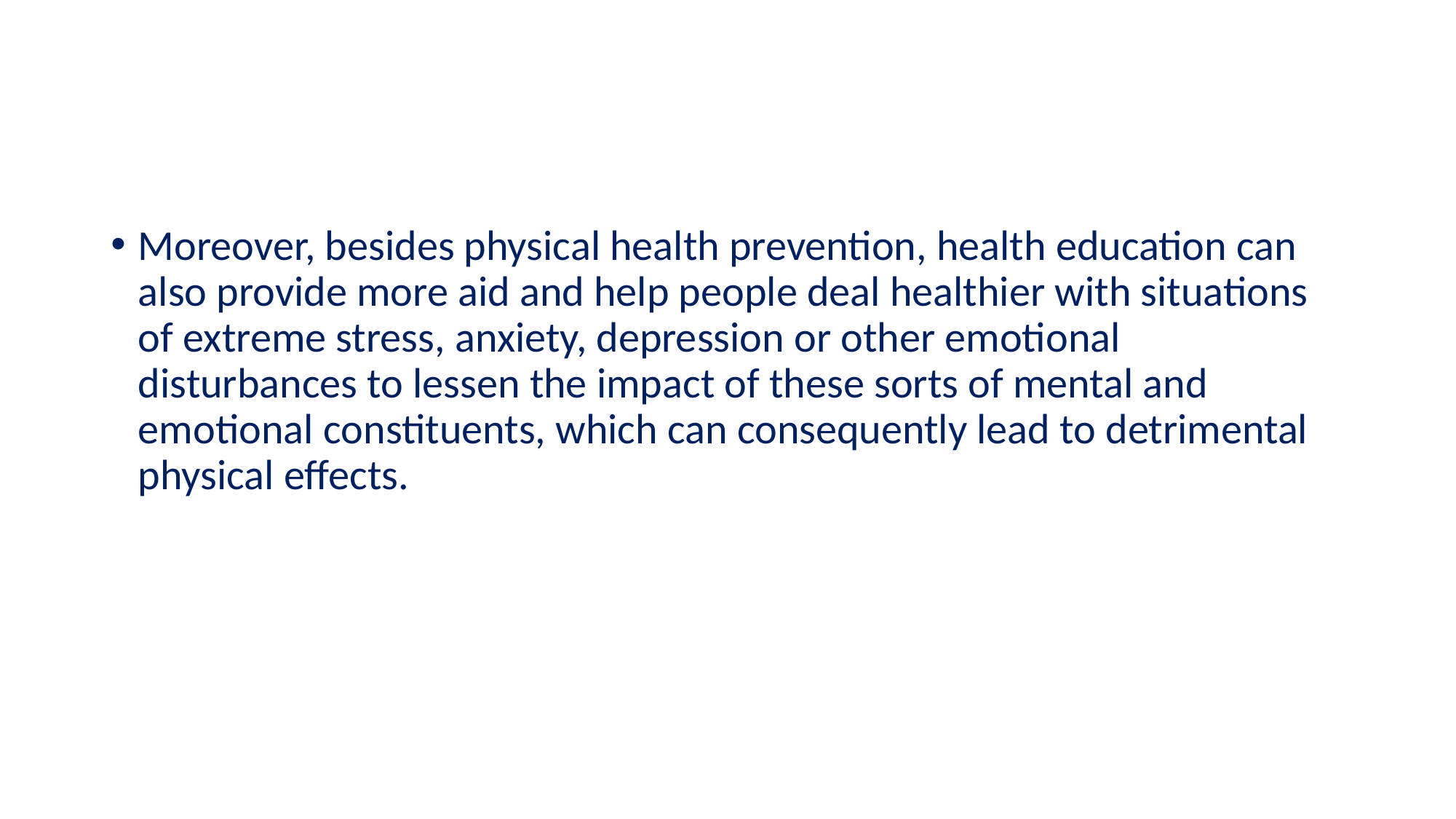

#
Moreover, besides physical health prevention, health education can also provide more aid and help people deal healthier with situations of extreme stress, anxiety, depression or other emotional disturbances to lessen the impact of these sorts of mental and emotional constituents, which can consequently lead to detrimental physical effects.